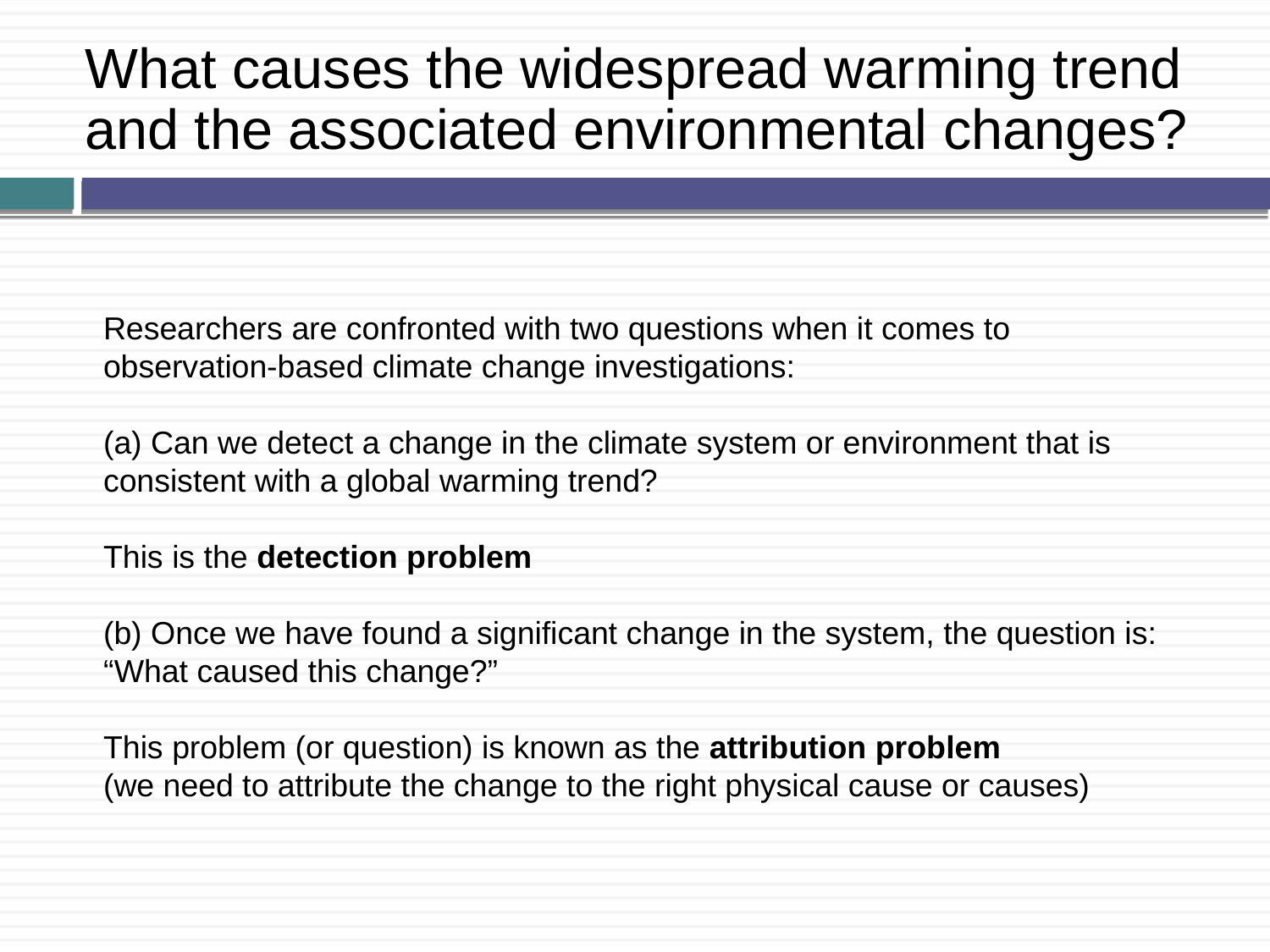

# What causes the widespread warming trend and the associated environmental changes?
Researchers are confronted with two questions when it comes to
observation-based climate change investigations:

(a) Can we detect a change in the climate system or environment that is
consistent with a global warming trend?

This is the detection problem

(b) Once we have found a significant change in the system, the question is:
“What caused this change?”

This problem (or question) is known as the attribution problem
(we need to attribute the change to the right physical cause or causes)